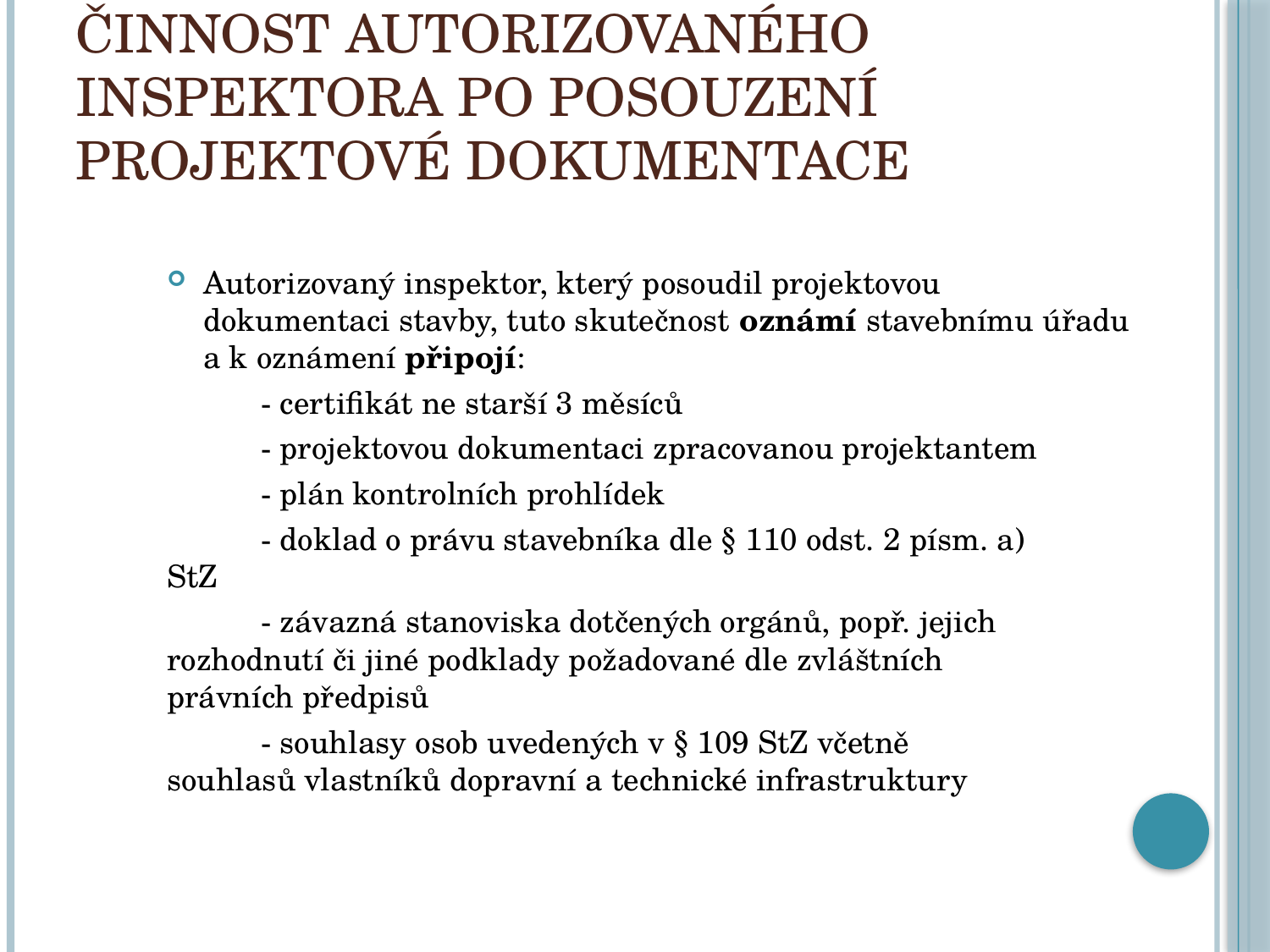

# Činnost autorizovaného inspektora po posouzení projektové dokumentace
Autorizovaný inspektor, který posoudil projektovou dokumentaci stavby, tuto skutečnost oznámí stavebnímu úřadu a k oznámení připojí:
	- certifikát ne starší 3 měsíců
	- projektovou dokumentaci zpracovanou projektantem
	- plán kontrolních prohlídek
	- doklad o právu stavebníka dle § 110 odst. 2 písm. a) 	StZ
	- závazná stanoviska dotčených orgánů, popř. jejich 	rozhodnutí či jiné podklady požadované dle zvláštních 	právních předpisů
	- souhlasy osob uvedených v § 109 StZ včetně 	souhlasů vlastníků dopravní a technické infrastruktury